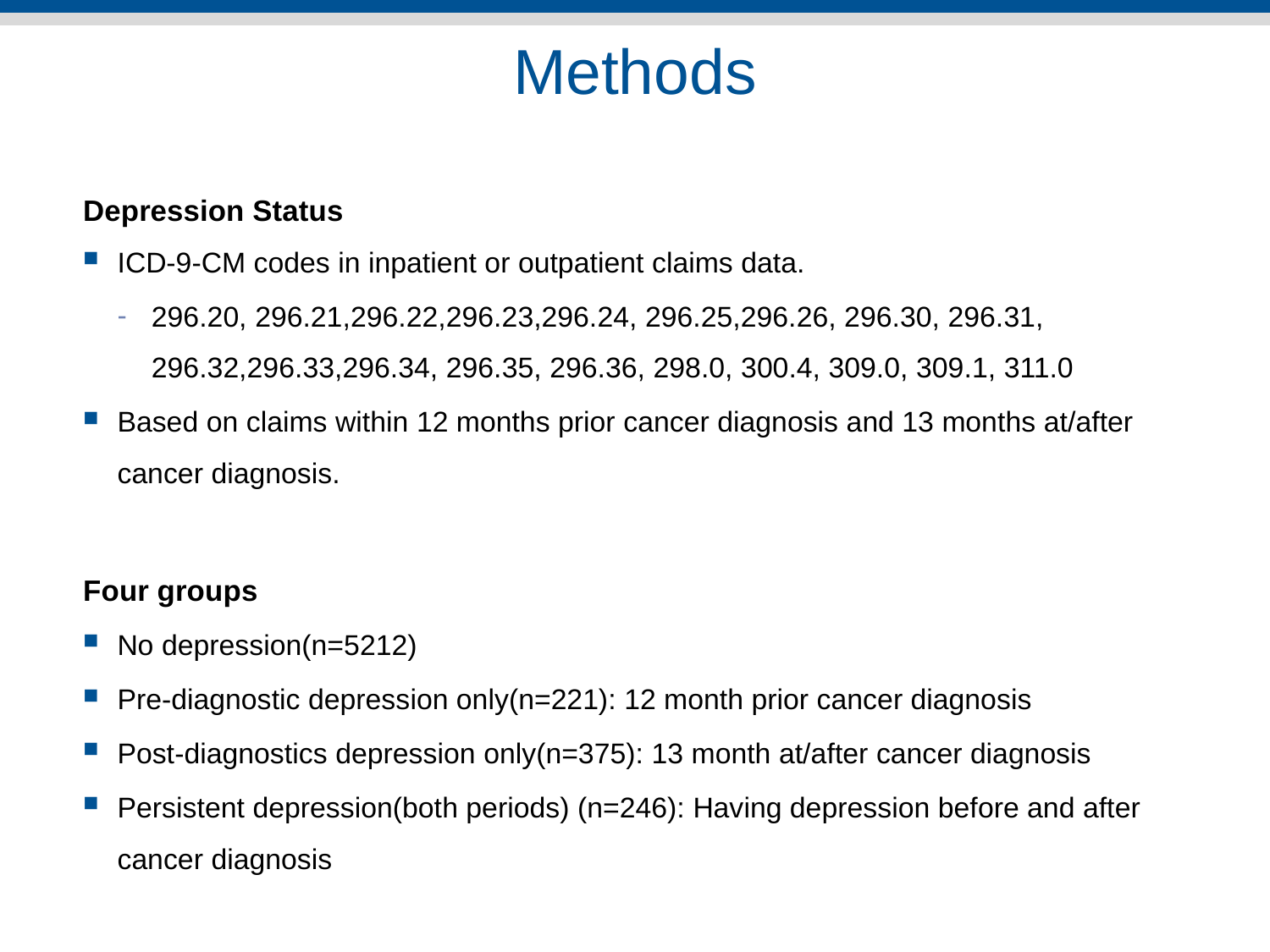

# Methods
Depression Status
ICD-9-CM codes in inpatient or outpatient claims data.
296.20, 296.21,296.22,296.23,296.24, 296.25,296.26, 296.30, 296.31, 296.32,296.33,296.34, 296.35, 296.36, 298.0, 300.4, 309.0, 309.1, 311.0
Based on claims within 12 months prior cancer diagnosis and 13 months at/after cancer diagnosis.

Four groups
No depression(n=5212)
Pre-diagnostic depression only(n=221): 12 month prior cancer diagnosis
Post-diagnostics depression only(n=375): 13 month at/after cancer diagnosis
Persistent depression(both periods) (n=246): Having depression before and after cancer diagnosis